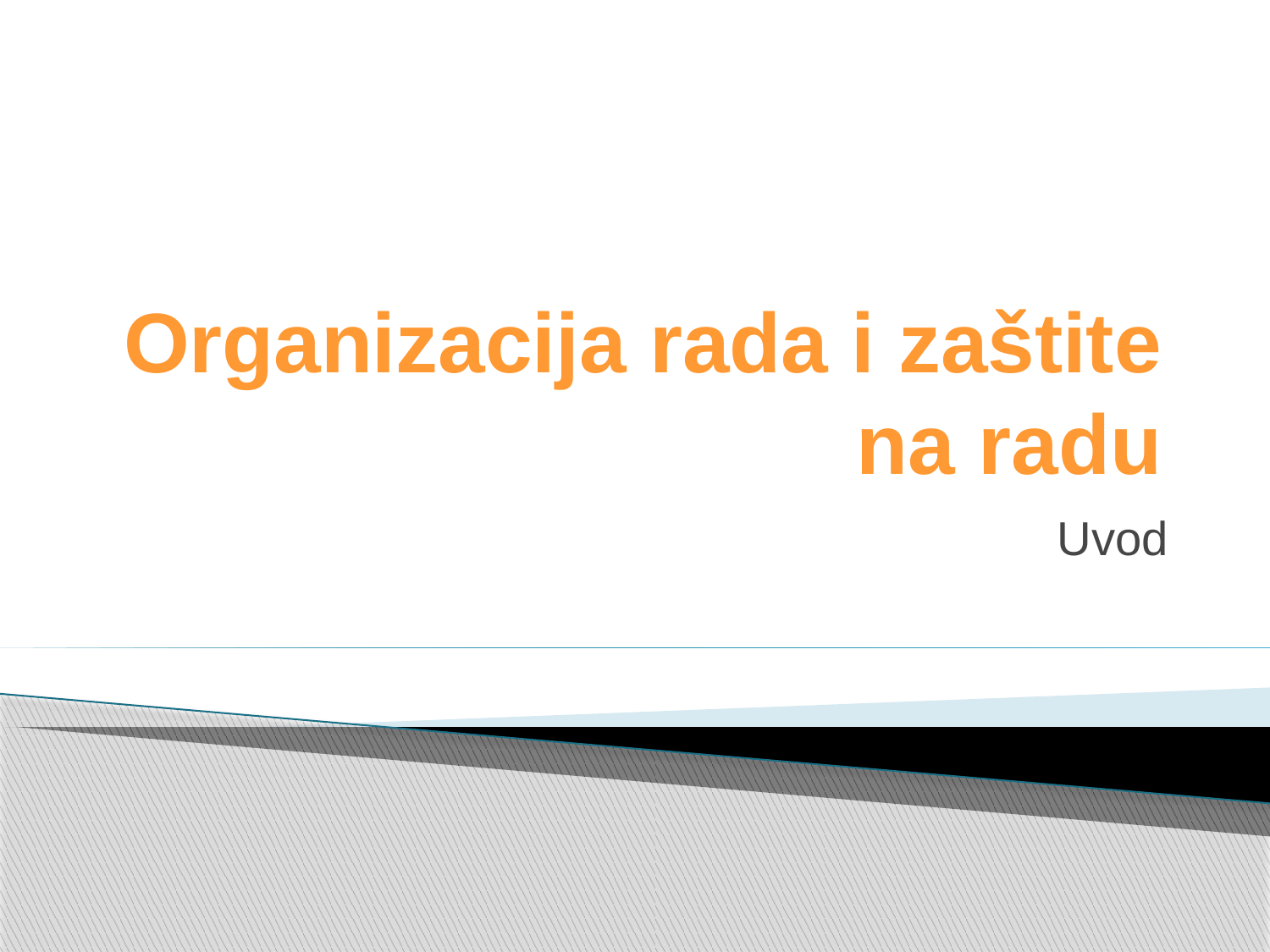

# Organizacija rada i zaštite na radu
Uvod